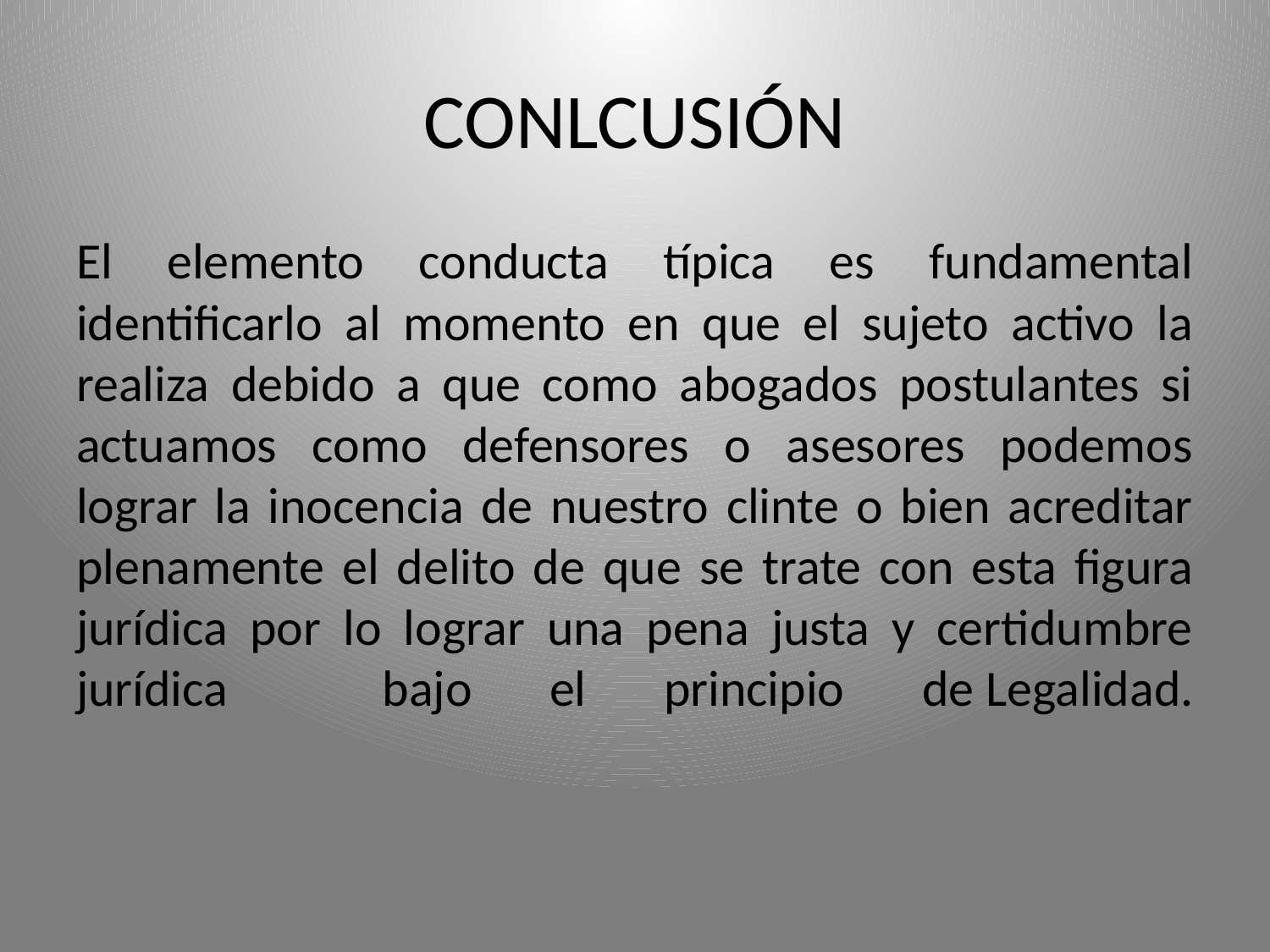

# CONLCUSIÓN
El elemento conducta típica es fundamental identificarlo al momento en que el sujeto activo la realiza debido a que como abogados postulantes si actuamos como defensores o asesores podemos lograr la inocencia de nuestro clinte o bien acreditar plenamente el delito de que se trate con esta figura jurídica por lo lograr una pena justa y certidumbre jurídica  bajo el principio de Legalidad.